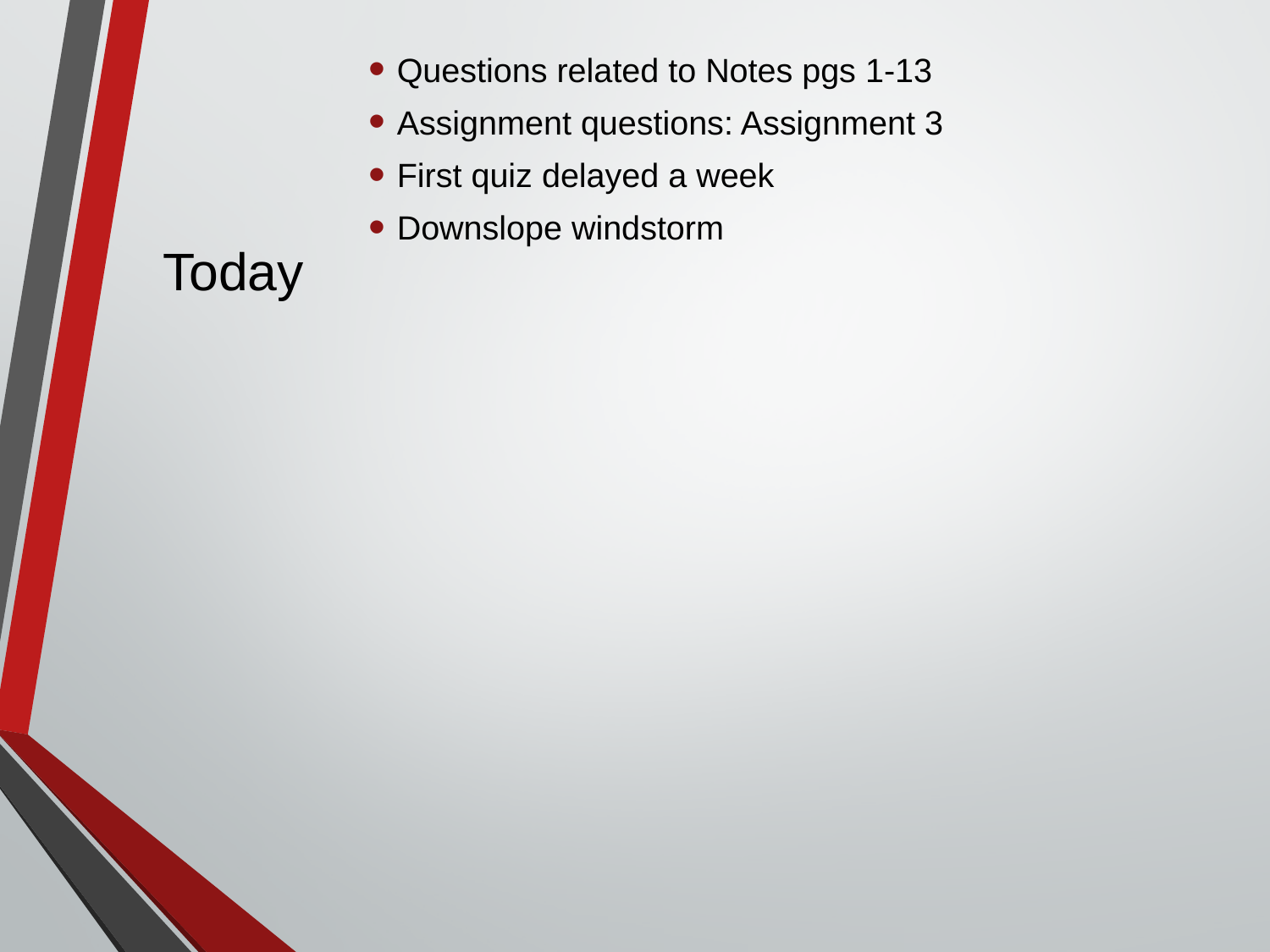

Questions related to Notes pgs 1-13
Assignment questions: Assignment 3
First quiz delayed a week
Downslope windstorm

# Today